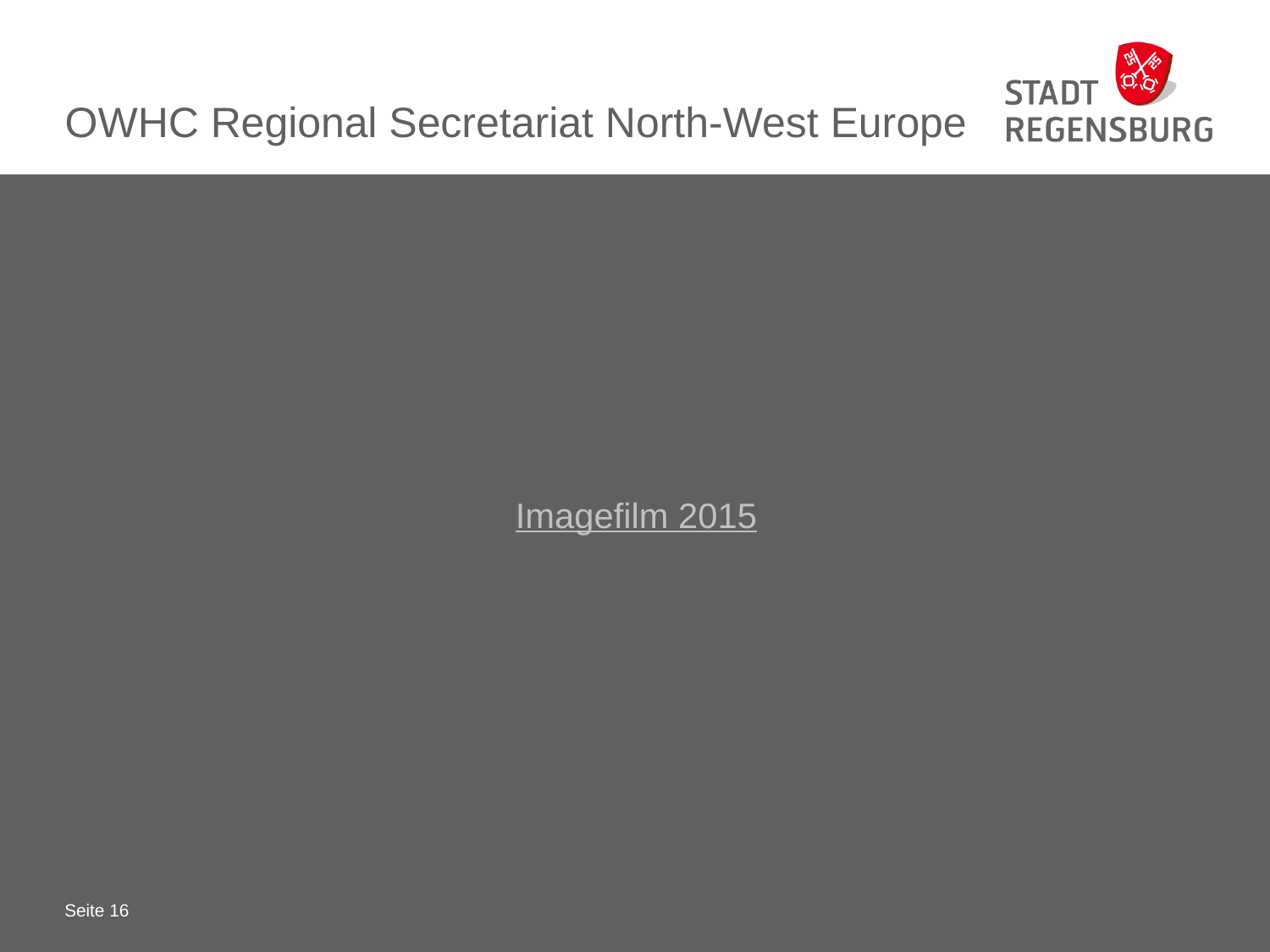

# OWHC Regional Secretariat North-West Europe

Imagefilm 2015
Seite 16